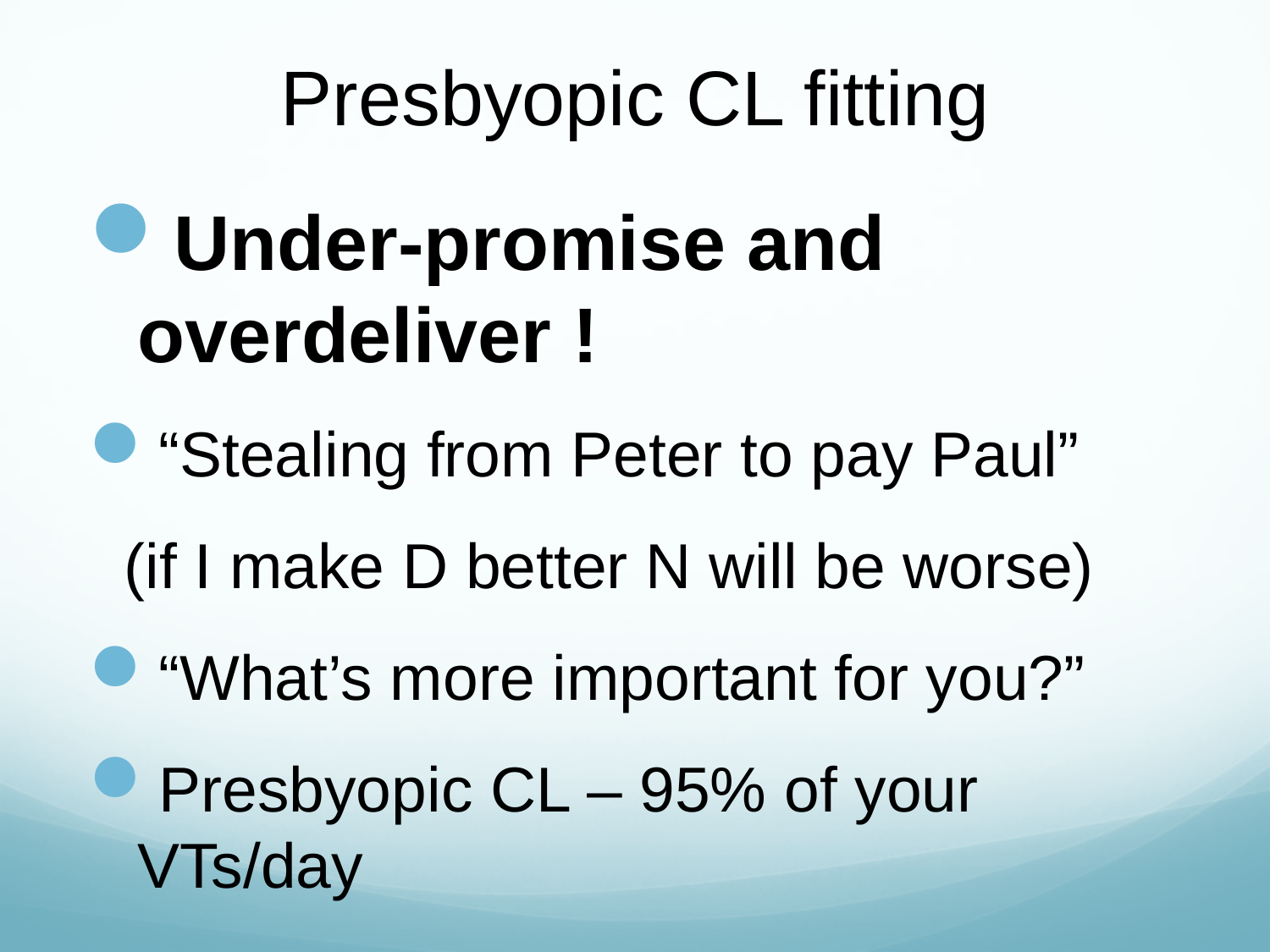

Presbyopic CL fitting
Under-promise and overdeliver !
“Stealing from Peter to pay Paul”
  (if I make D better N will be worse)
“What’s more important for you?”
Presbyopic CL – 95% of your VTs/day